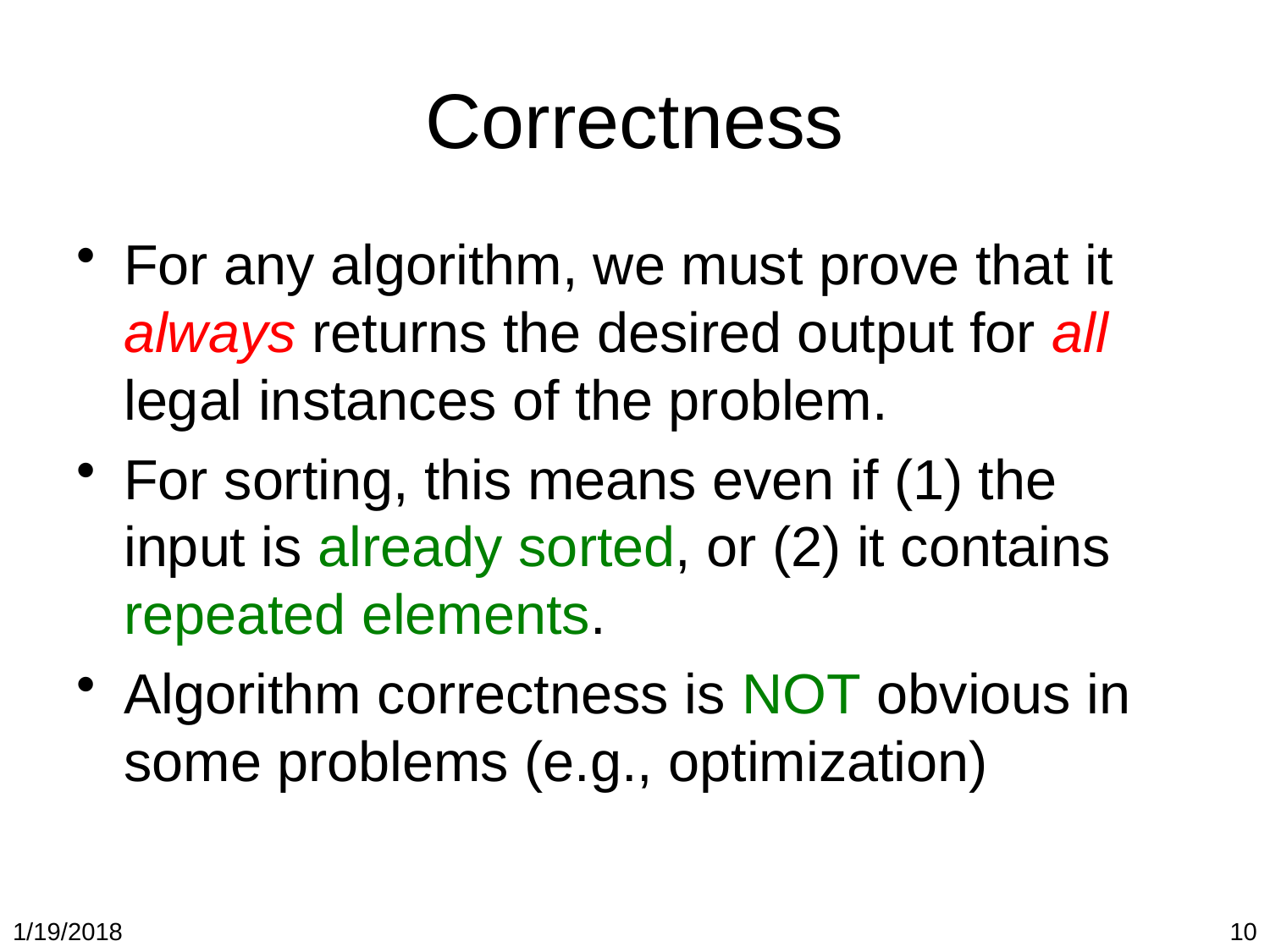

# Correctness
For any algorithm, we must prove that it always returns the desired output for all legal instances of the problem.
For sorting, this means even if (1) the input is already sorted, or (2) it contains repeated elements.
Algorithm correctness is NOT obvious in some problems (e.g., optimization)
1/19/2018
10